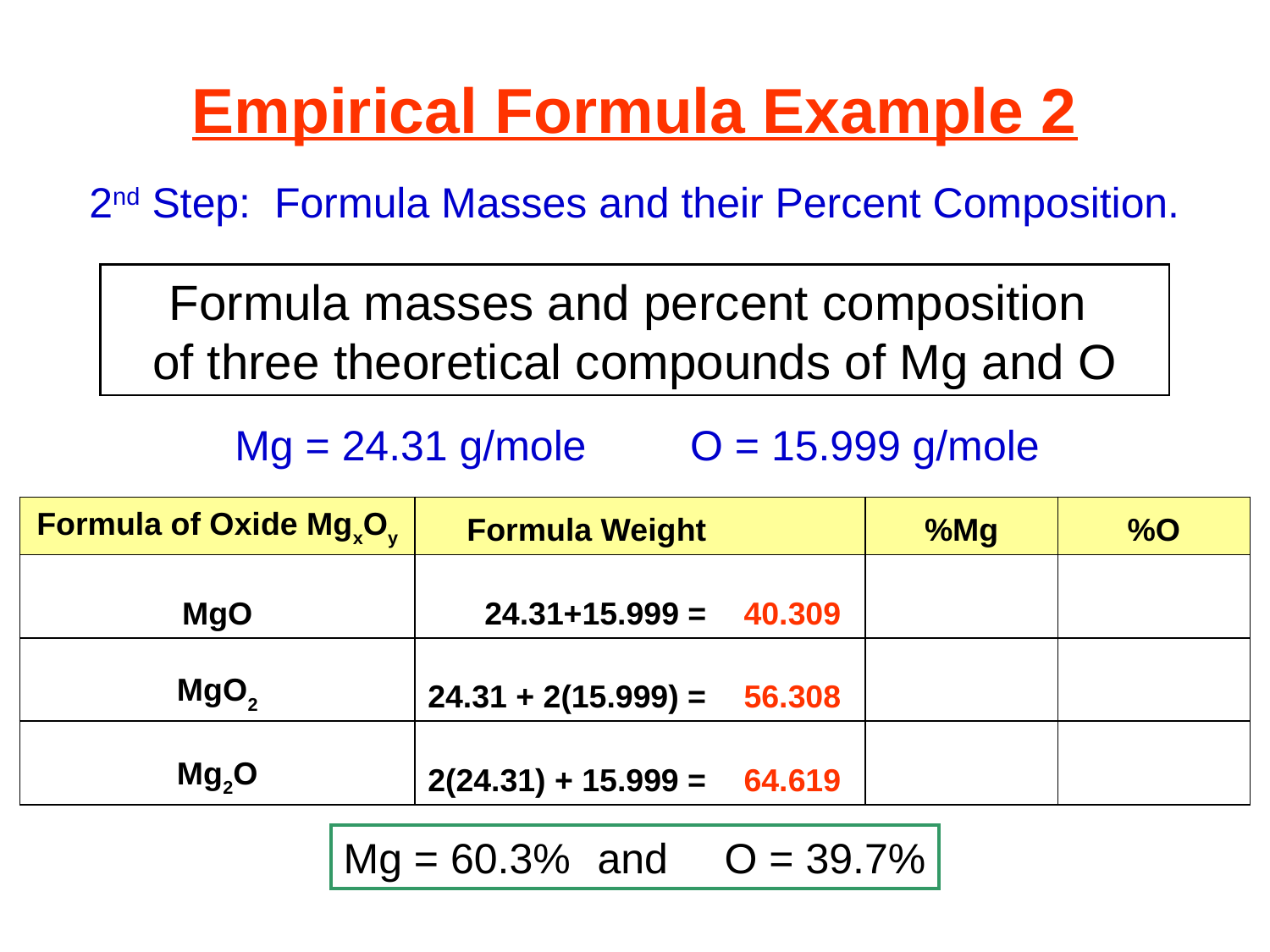

Empirical Formula Example 2
2nd Step:  Formula Masses and their Percent Composition.
Formula masses and percent composition
of three theoretical compounds of Mg and O
Mg = 24.31 g/mole
O = 15.999 g/mole
| Formula of Oxide MgxOy | Formula Weight |  | %Mg | %O |
| --- | --- | --- | --- | --- |
| MgO | 24.31+15.999 = | 40.309 |  |  |
| MgO2 | 24.31 + 2(15.999) = | 56.308 |  |  |
| Mg2O | 2(24.31) + 15.999 = | 64.619 |  |  |
Mg = 60.3%	and	O = 39.7%